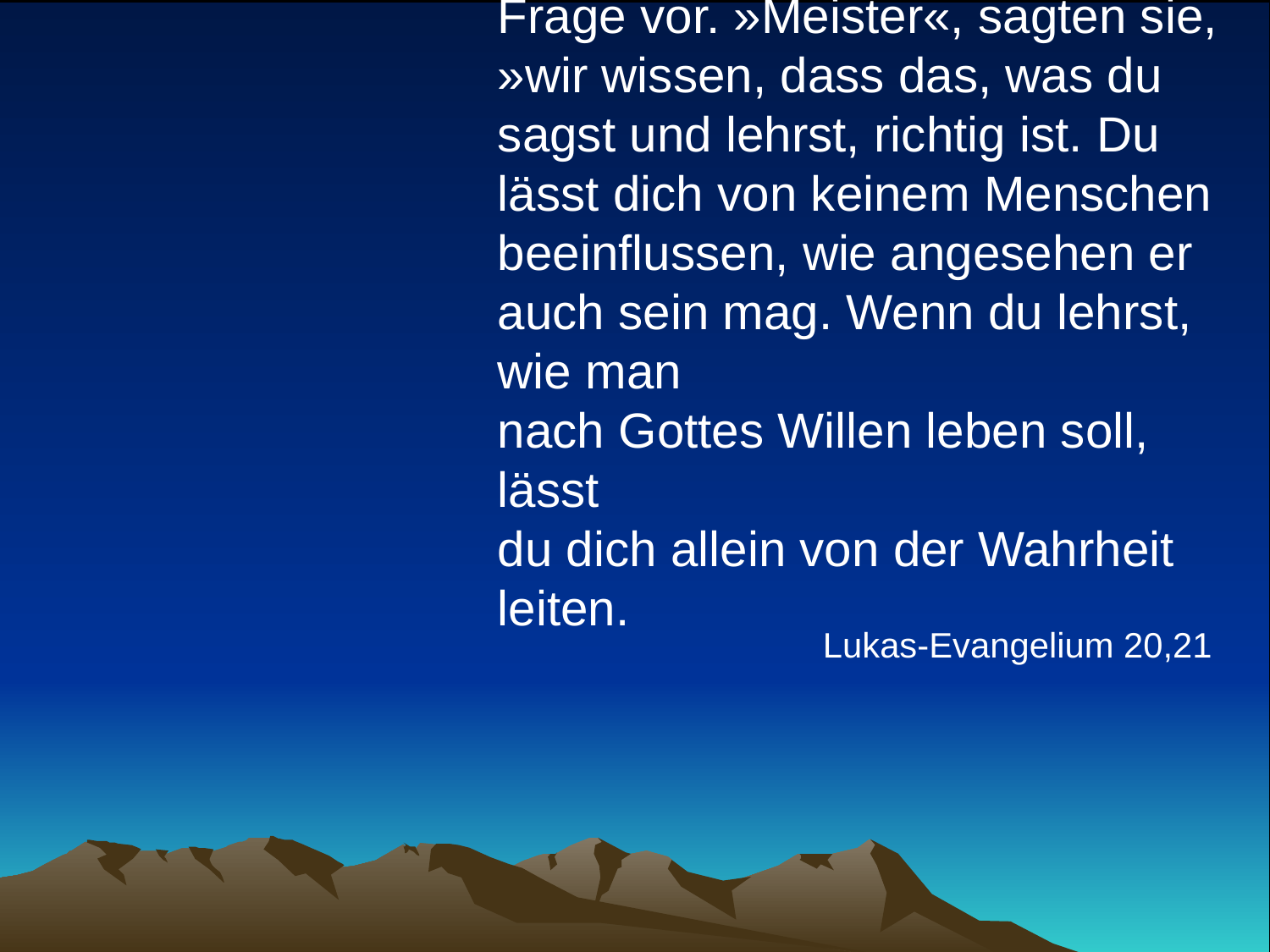

# Sie legten ihm deshalb eine Frage vor. »Meister«, sagten sie, »wir wissen, dass das, was du sagst und lehrst, richtig ist. Du lässt dich von keinem Menschen beeinflussen, wie angesehen er auch sein mag. Wenn du lehrst, wie man nach Gottes Willen leben soll, lässt du dich allein von der Wahrheit leiten.
Lukas-Evangelium 20,21